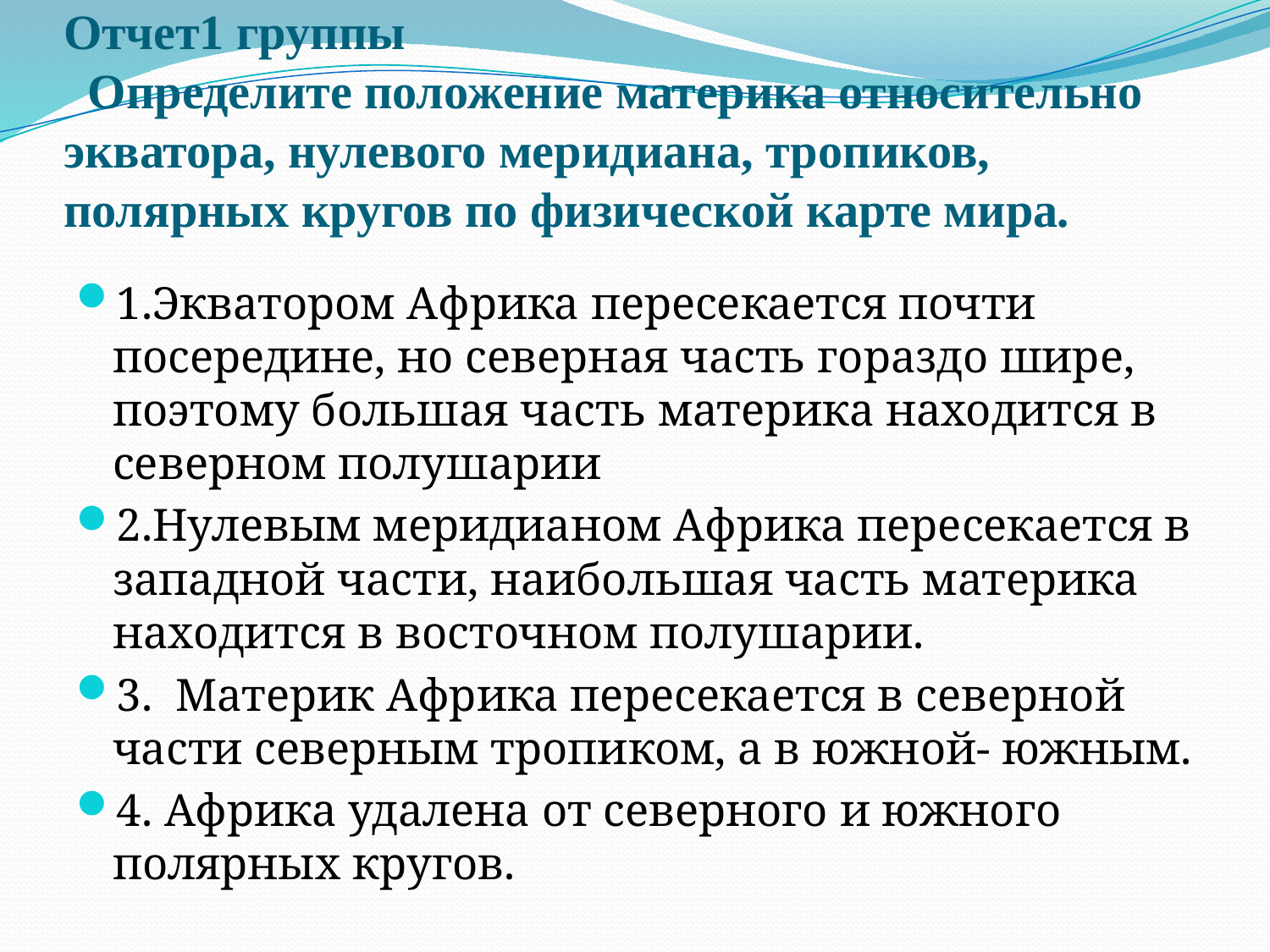

# Отчет1 группы Определите положение материка относительно экватора, нулевого меридиана, тропиков, полярных кругов по физической карте мира.

1.Экватором Африка пересекается почти посередине, но северная часть гораздо шире, поэтому большая часть материка находится в северном полушарии
2.Нулевым меридианом Африка пересекается в западной части, наибольшая часть материка находится в восточном полушарии.
3.  Материк Африка пересекается в северной части северным тропиком, а в южной- южным.
4. Африка удалена от северного и южного полярных кругов.